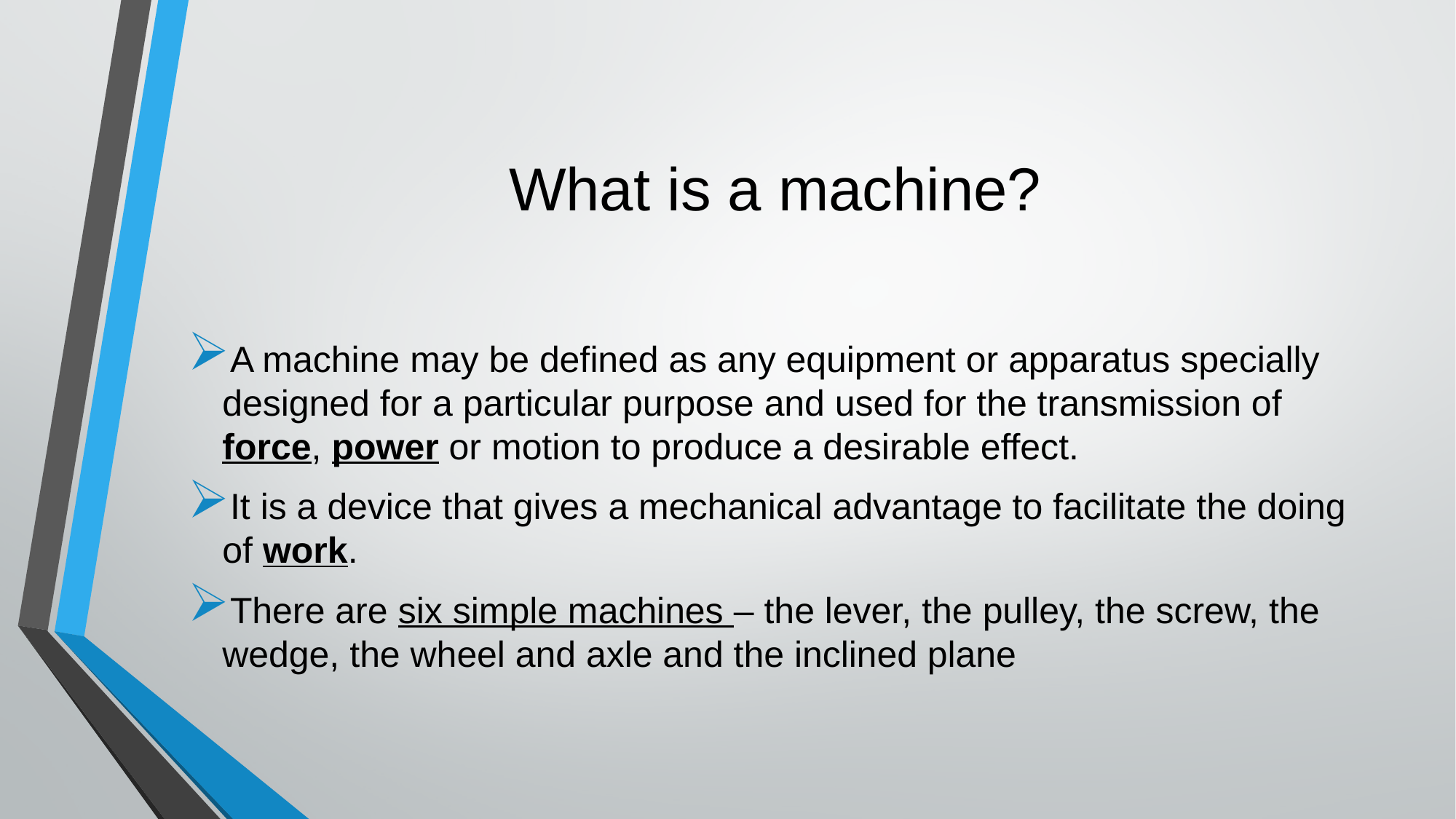

# What is a machine?
A machine may be defined as any equipment or apparatus specially designed for a particular purpose and used for the transmission of force, power or motion to produce a desirable effect.
It is a device that gives a mechanical advantage to facilitate the doing of work.
There are six simple machines – the lever, the pulley, the screw, the wedge, the wheel and axle and the inclined plane